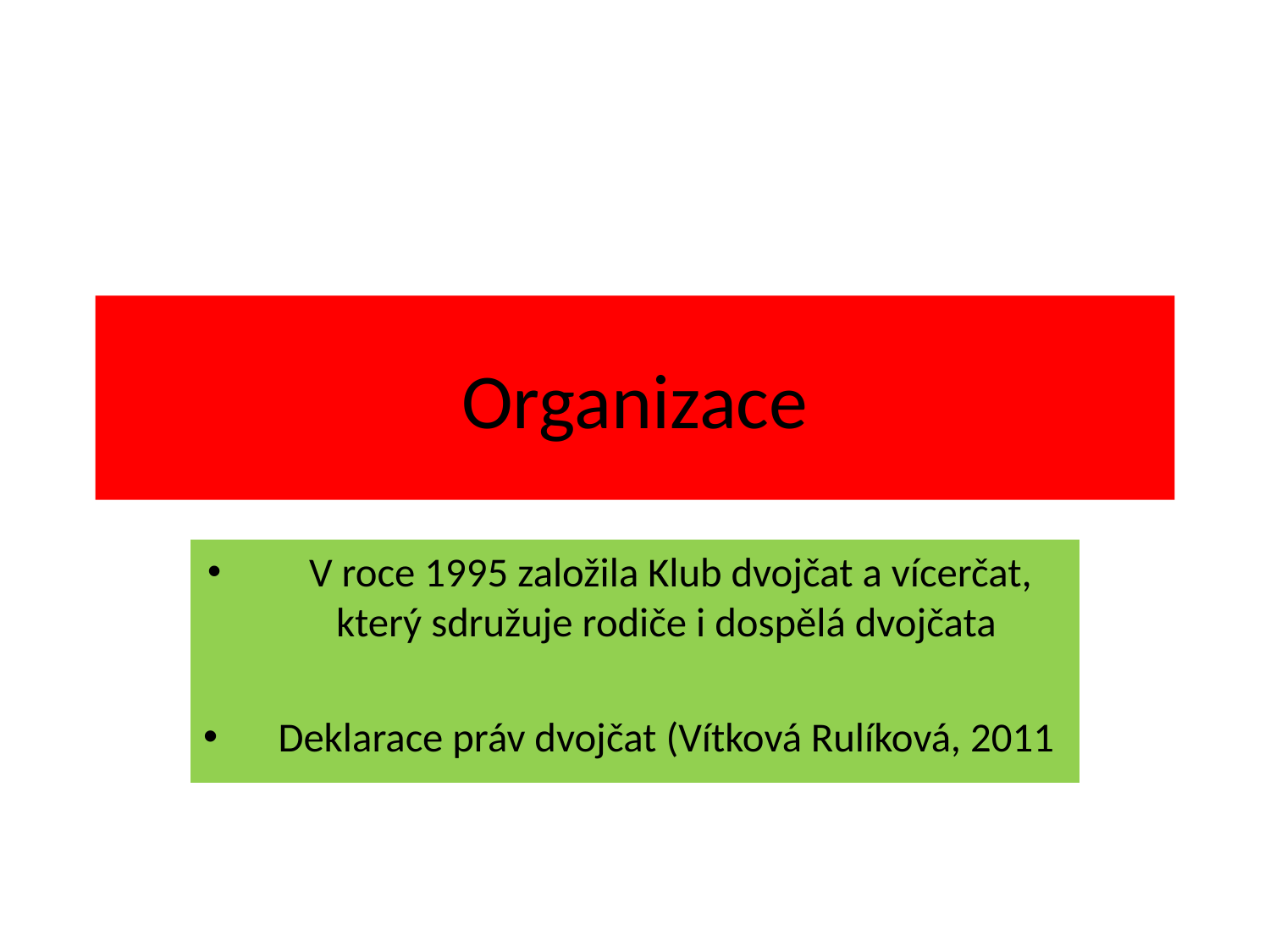

# Organizace
 V roce 1995 založila Klub dvojčat a vícerčat, který sdružuje rodiče i dospělá dvojčata

Deklarace práv dvojčat (Vítková Rulíková, 2011